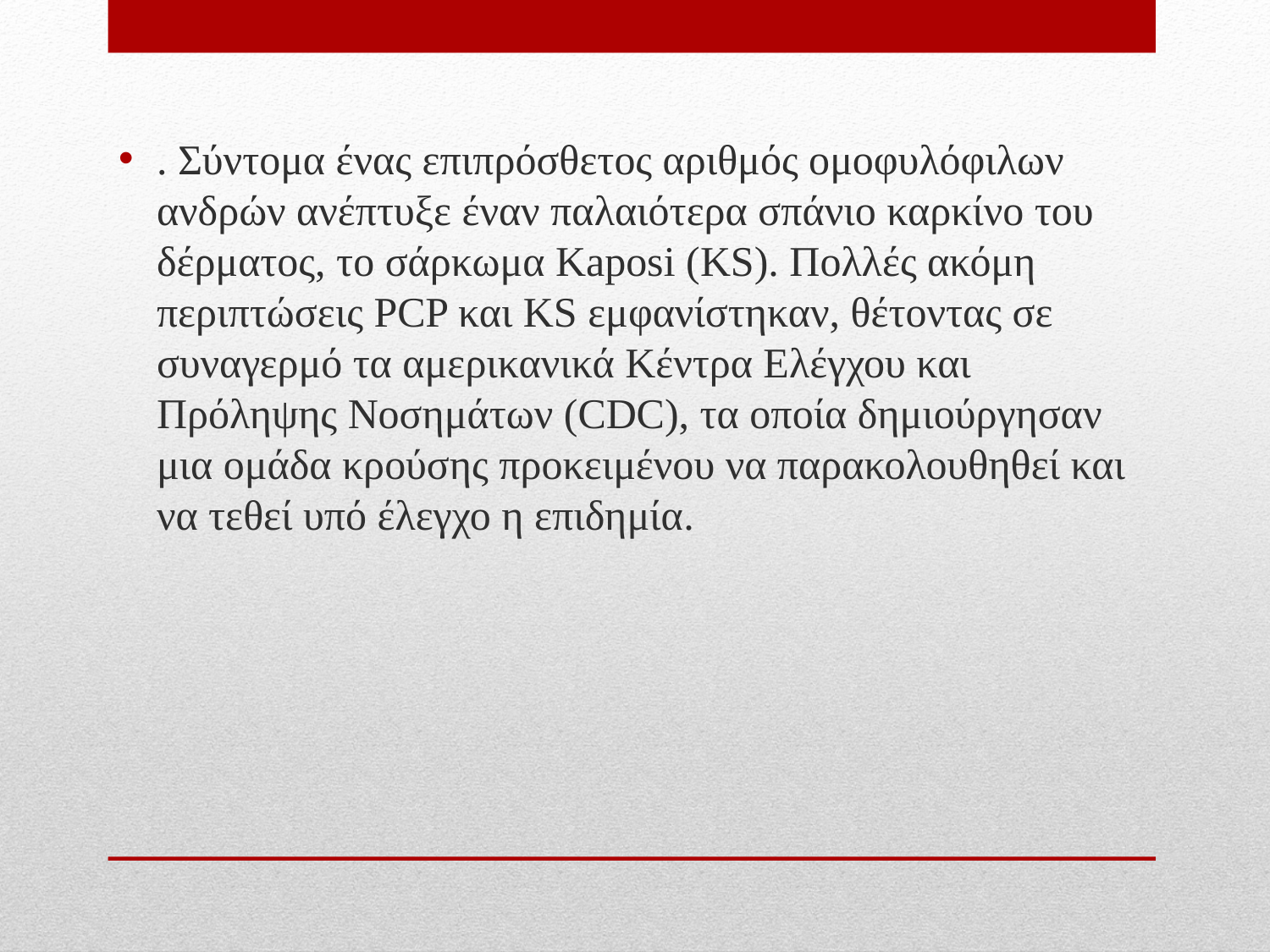

. Σύντομα ένας επιπρόσθετος αριθμός ομοφυλόφιλων ανδρών ανέπτυξε έναν παλαιότερα σπάνιο καρκίνο του δέρματος, το σάρκωμα Kaposi (KS). Πολλές ακόμη περιπτώσεις PCP και KS εμφανίστηκαν, θέτοντας σε συναγερμό τα αμερικανικά Κέντρα Ελέγχου και Πρόληψης Νοσημάτων (CDC), τα οποία δημιούργησαν μια ομάδα κρούσης προκειμένου να παρακολουθηθεί και να τεθεί υπό έλεγχο η επιδημία.

#